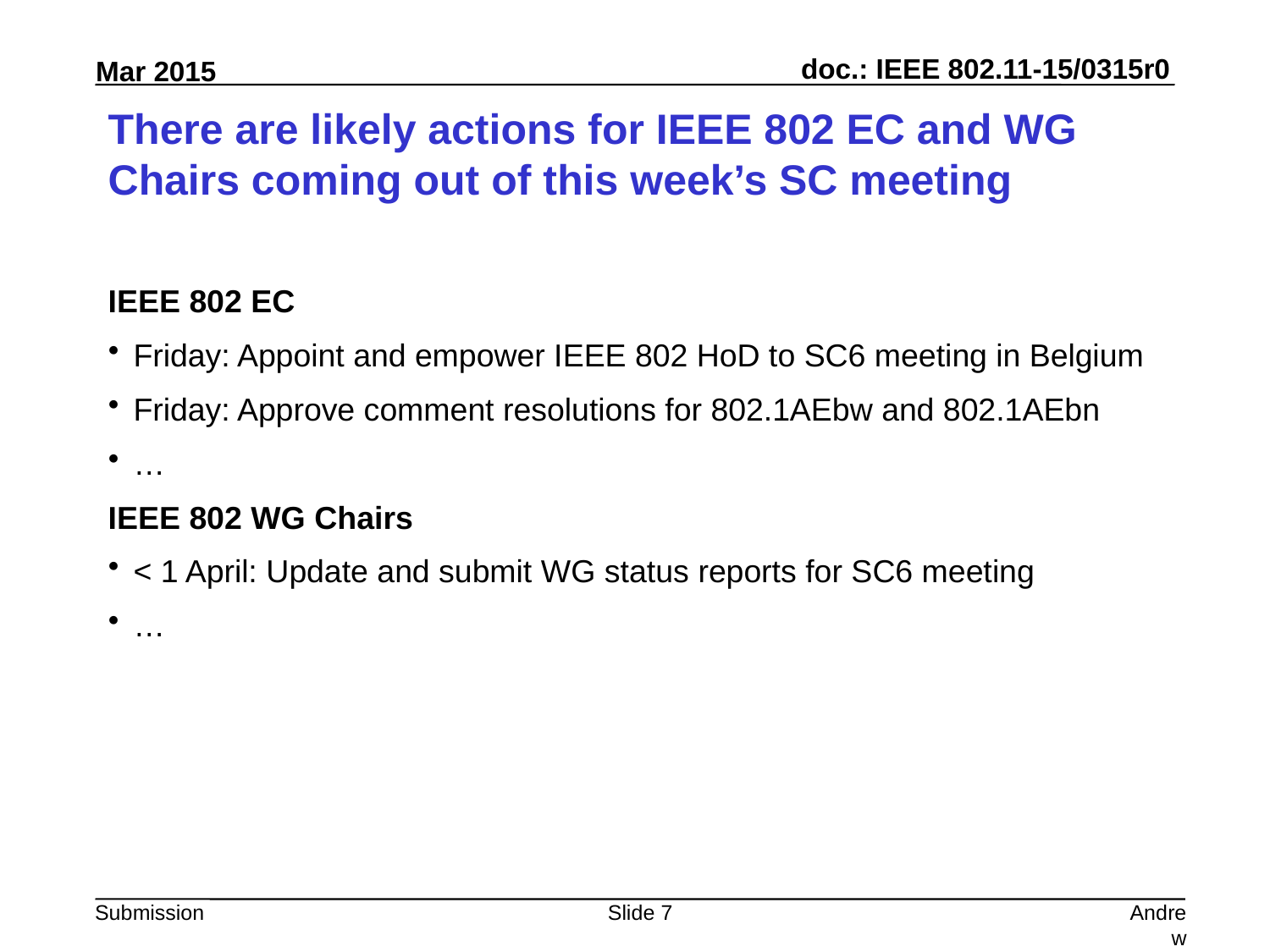

# There are likely actions for IEEE 802 EC and WG Chairs coming out of this week’s SC meeting
IEEE 802 EC
Friday: Appoint and empower IEEE 802 HoD to SC6 meeting in Belgium
Friday: Approve comment resolutions for 802.1AEbw and 802.1AEbn
…
IEEE 802 WG Chairs
< 1 April: Update and submit WG status reports for SC6 meeting
…

Slide 7
Andrew Myles, Cisco